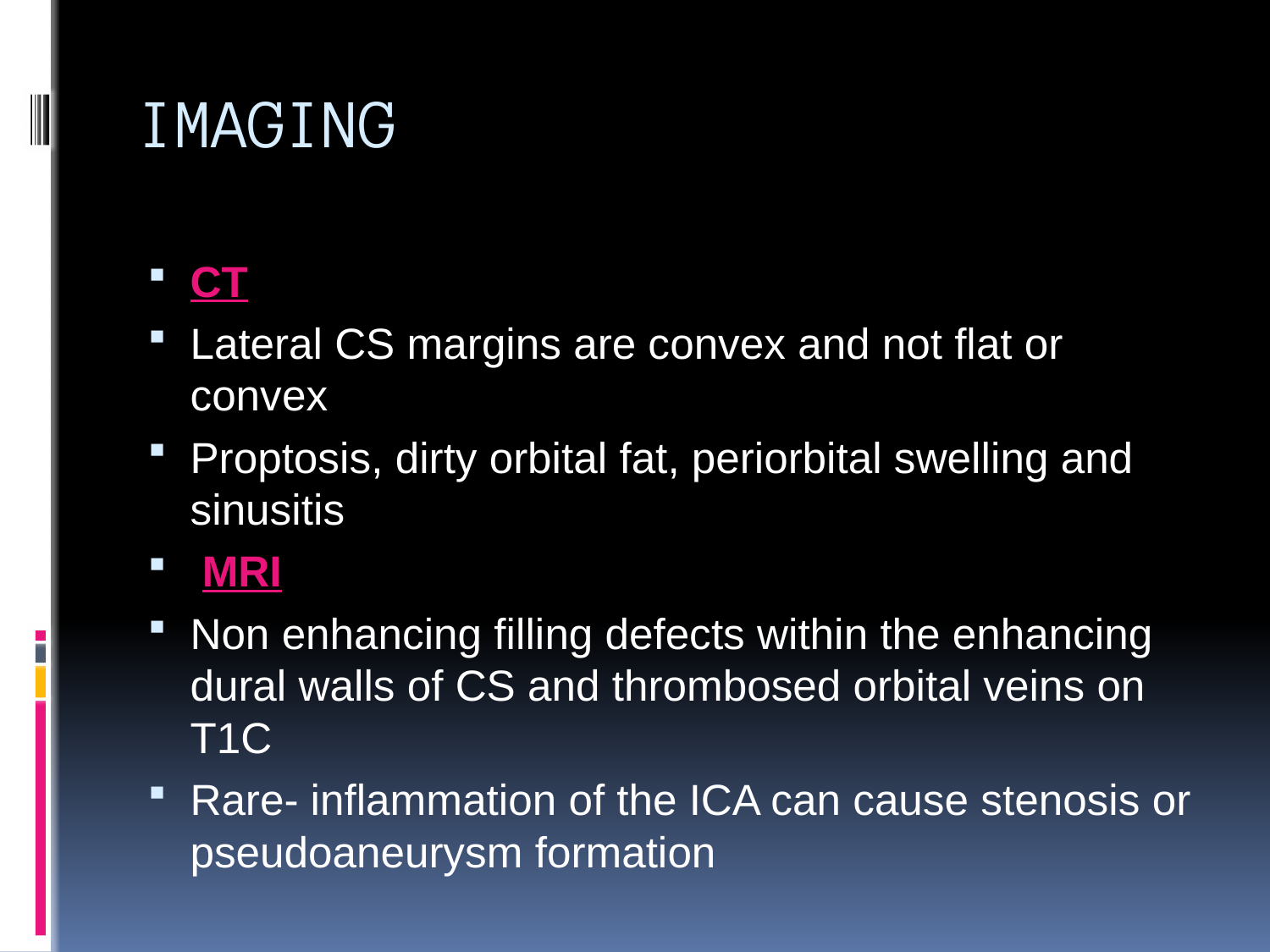

# IMAGING
CT
Lateral CS margins are convex and not flat or convex
Proptosis, dirty orbital fat, periorbital swelling and sinusitis
 MRI
Non enhancing filling defects within the enhancing dural walls of CS and thrombosed orbital veins on T1C
Rare- inflammation of the ICA can cause stenosis or pseudoaneurysm formation